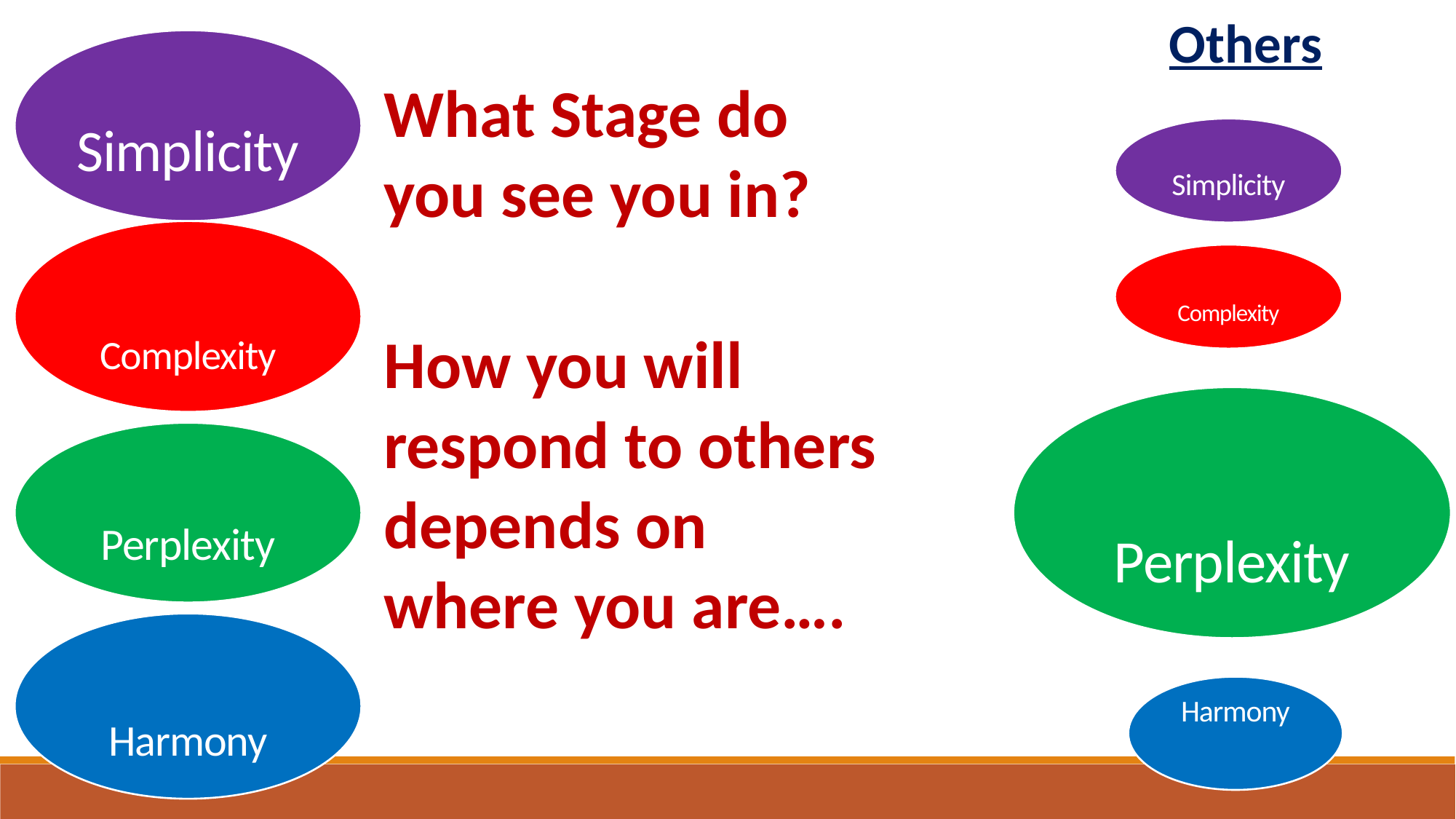

Others
     Simplicity

What Stage do you see you in?
     Simplicity

Complexity

Complexity

How you will respond to others depends on where you are….

Perplexity

Perplexity

Harmony

Harmony